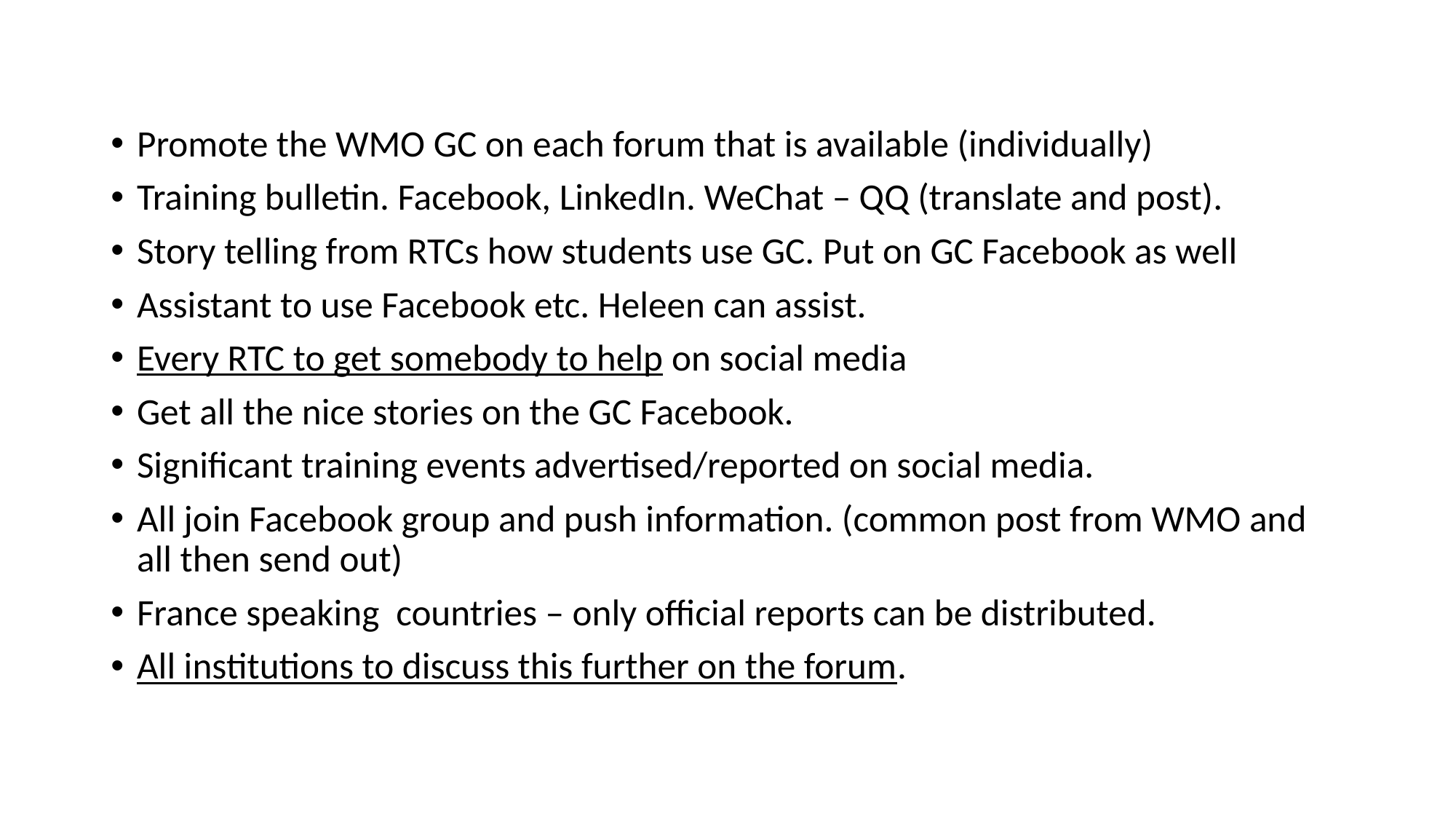

#
Promote the WMO GC on each forum that is available (individually)
Training bulletin. Facebook, LinkedIn. WeChat – QQ (translate and post).
Story telling from RTCs how students use GC. Put on GC Facebook as well
Assistant to use Facebook etc. Heleen can assist.
Every RTC to get somebody to help on social media
Get all the nice stories on the GC Facebook.
Significant training events advertised/reported on social media.
All join Facebook group and push information. (common post from WMO and all then send out)
France speaking  countries – only official reports can be distributed.
All institutions to discuss this further on the forum.